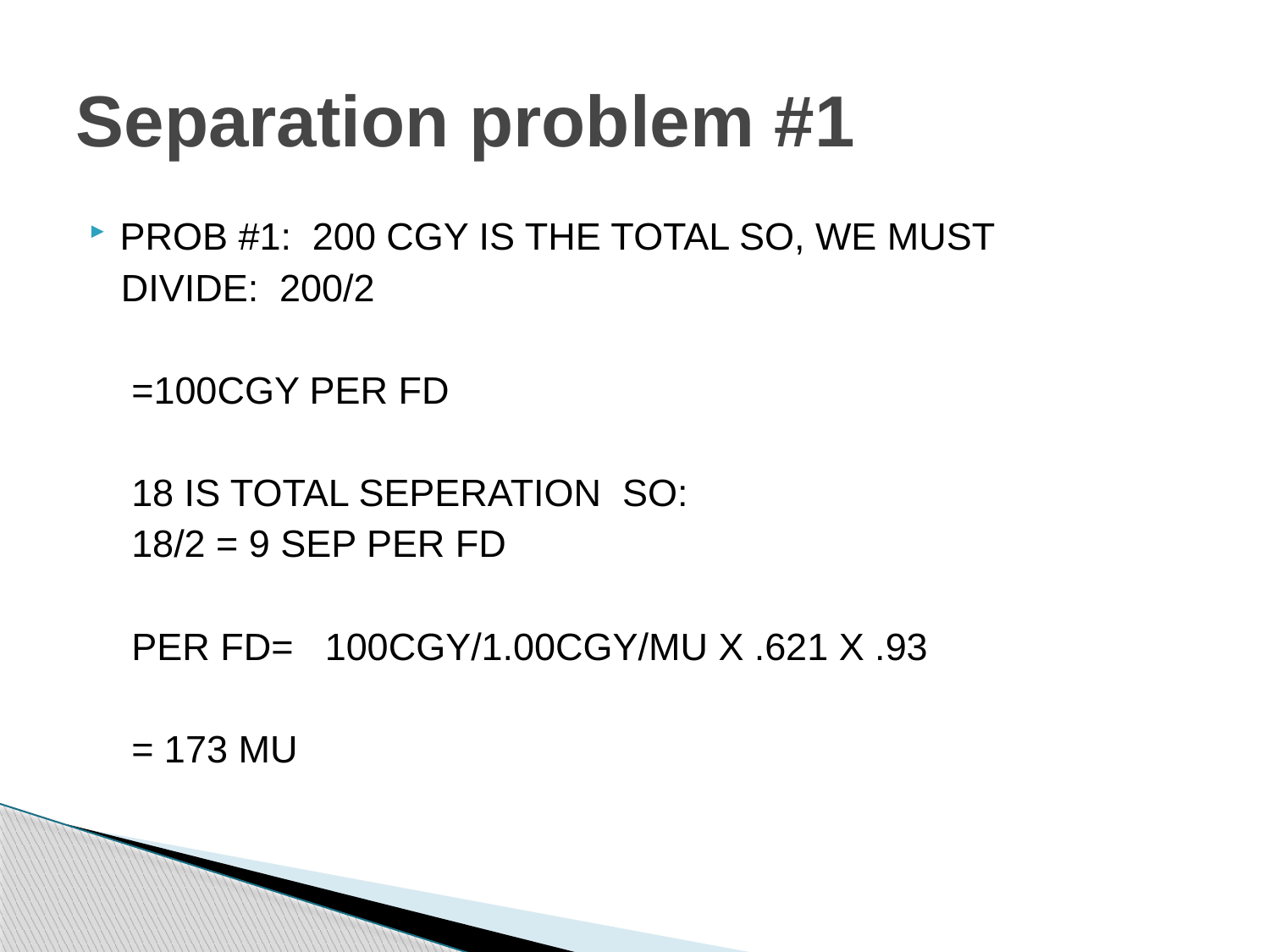

# Separation problem #1
PROB #1:  200 CGY IS THE TOTAL SO, WE MUST
   DIVIDE:  200/2

    =100CGY PER FD

    18 IS TOTAL SEPERATION  SO:
    18/2 = 9 SEP PER FD

    PER FD=   100CGY/1.00CGY/MU X .621 X .93

    = 173 MU